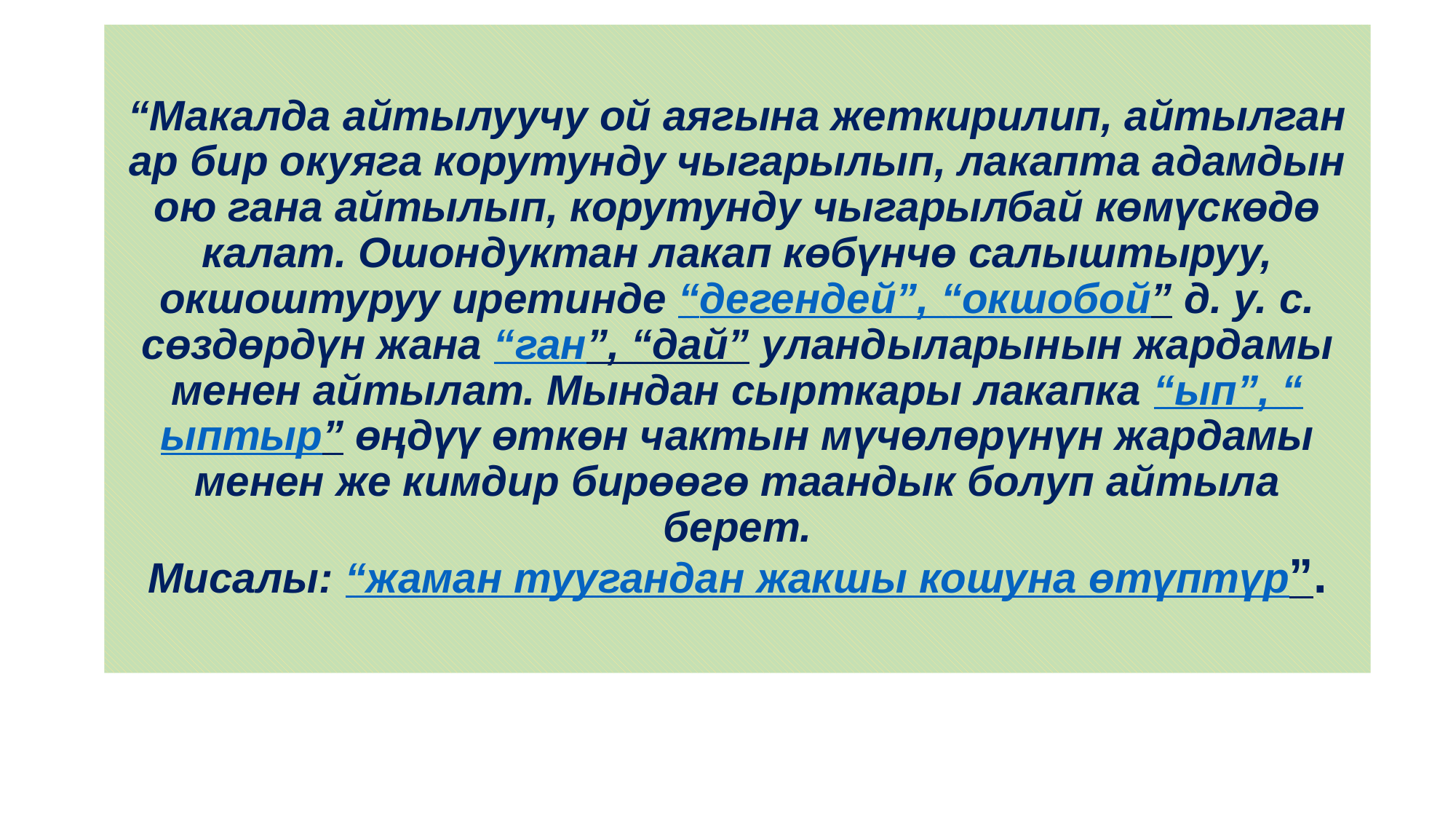

# “Макалда айтылуучу ой аягына жеткирилип, айтылган ар бир окуяга корутунду чыгарылып, лакапта адамдын ою гана айтылып, корутунду чыгарылбай көмүскөдө калат. Ошондуктан лакап көбүнчө салыштыруу, окшоштуруу иретинде “дегендей”, “окшобой” д. у. с. сөздөрдүн жана “ган”, “дай” уландыларынын жардамы менен айтылат. Мындан сырткары лакапка “ып”, “ыптыр” өңдүү өткөн чактын мүчөлөрүнүн жардамы менен же кимдир бирөөгө таандык болуп айтыла берет. Мисалы: “жаман туугандан жакшы кошуна өтүптүр”.